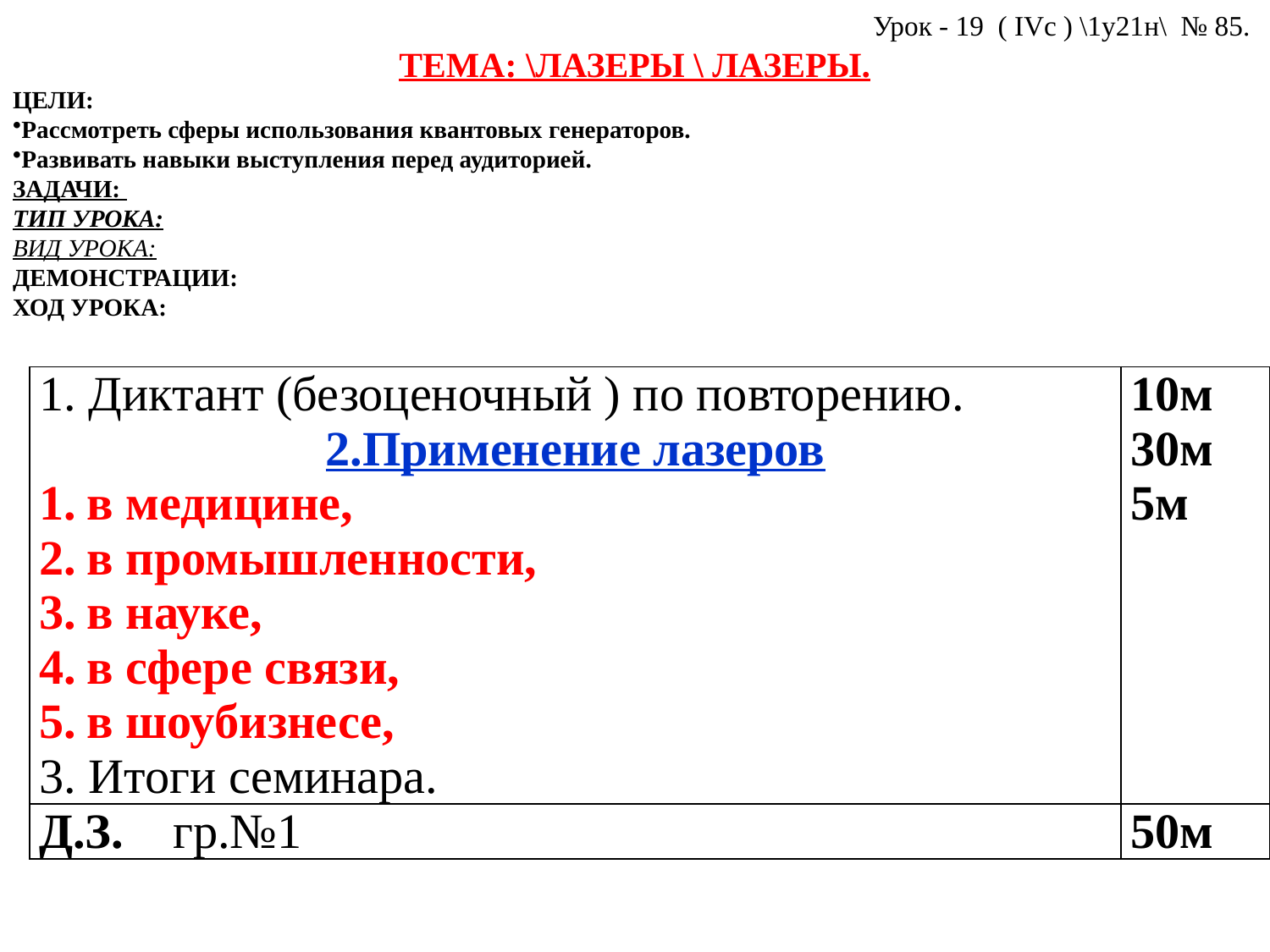

Урок - 19  ( IVc ) \1у21н\  № 85.
ТЕМА: \ЛАЗЕРЫ \ ЛАЗЕРЫ.
ЦЕЛИ:
Рассмотреть сферы использования квантовых генераторов.
Развивать навыки выступления перед аудиторией.
ЗАДАЧИ:
ТИП УРОКА:
ВИД УРОКА:
ДЕМОНСТРАЦИИ:
ХОД УРОКА:
| 1. Диктант (безоценочный ) по повторению. 2.Применение лазеров в медицине, в промышленности, в науке, в сфере связи, в шоубизнесе, 3. Итоги семинара. | 10м 30м 5м |
| --- | --- |
| Д.З. гр.№1 | 50м |